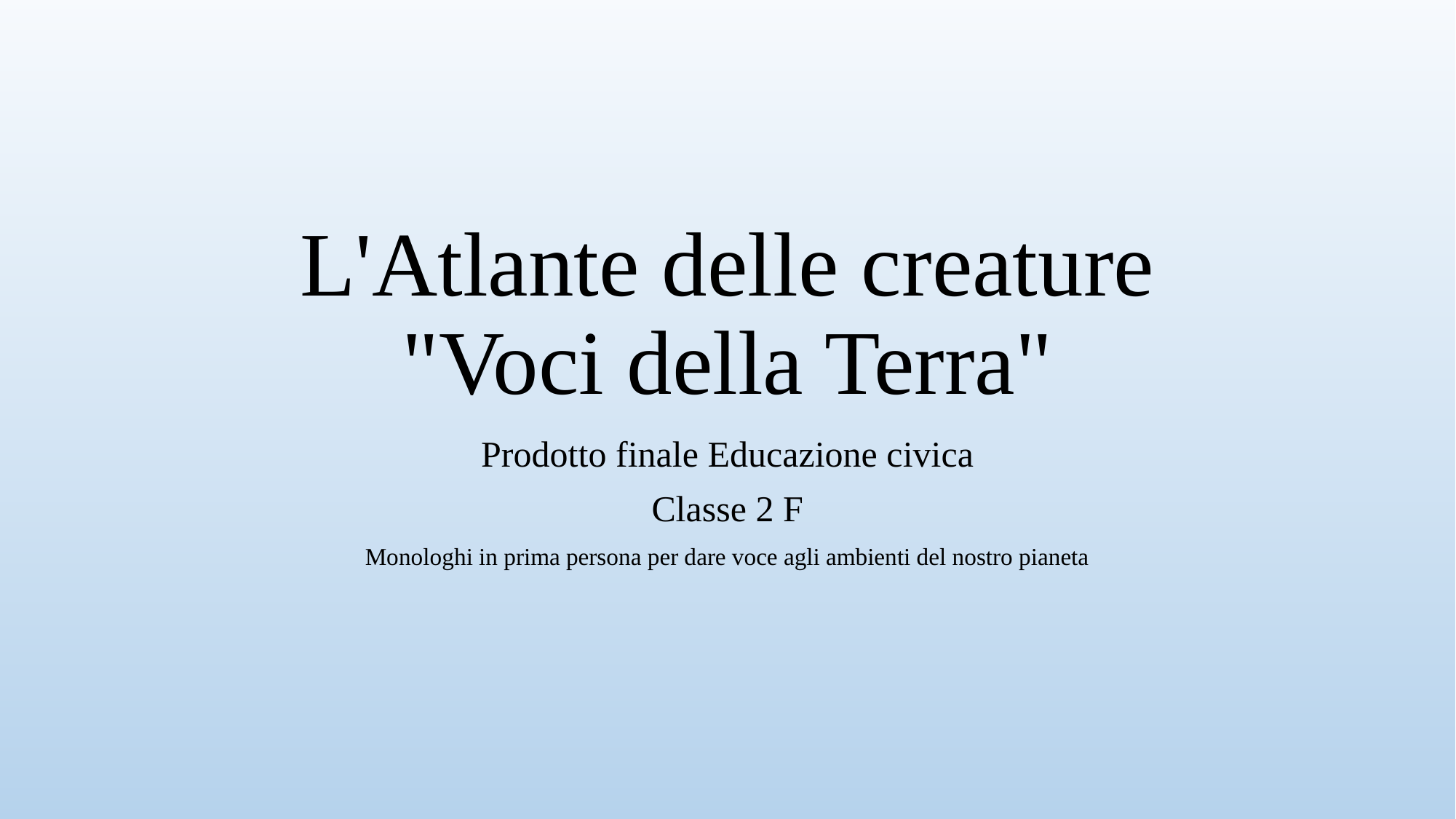

# L'Atlante delle creature
"Voci della Terra"
Prodotto finale Educazione civica
Classe 2 F
Monologhi in prima persona per dare voce agli ambienti del nostro pianeta